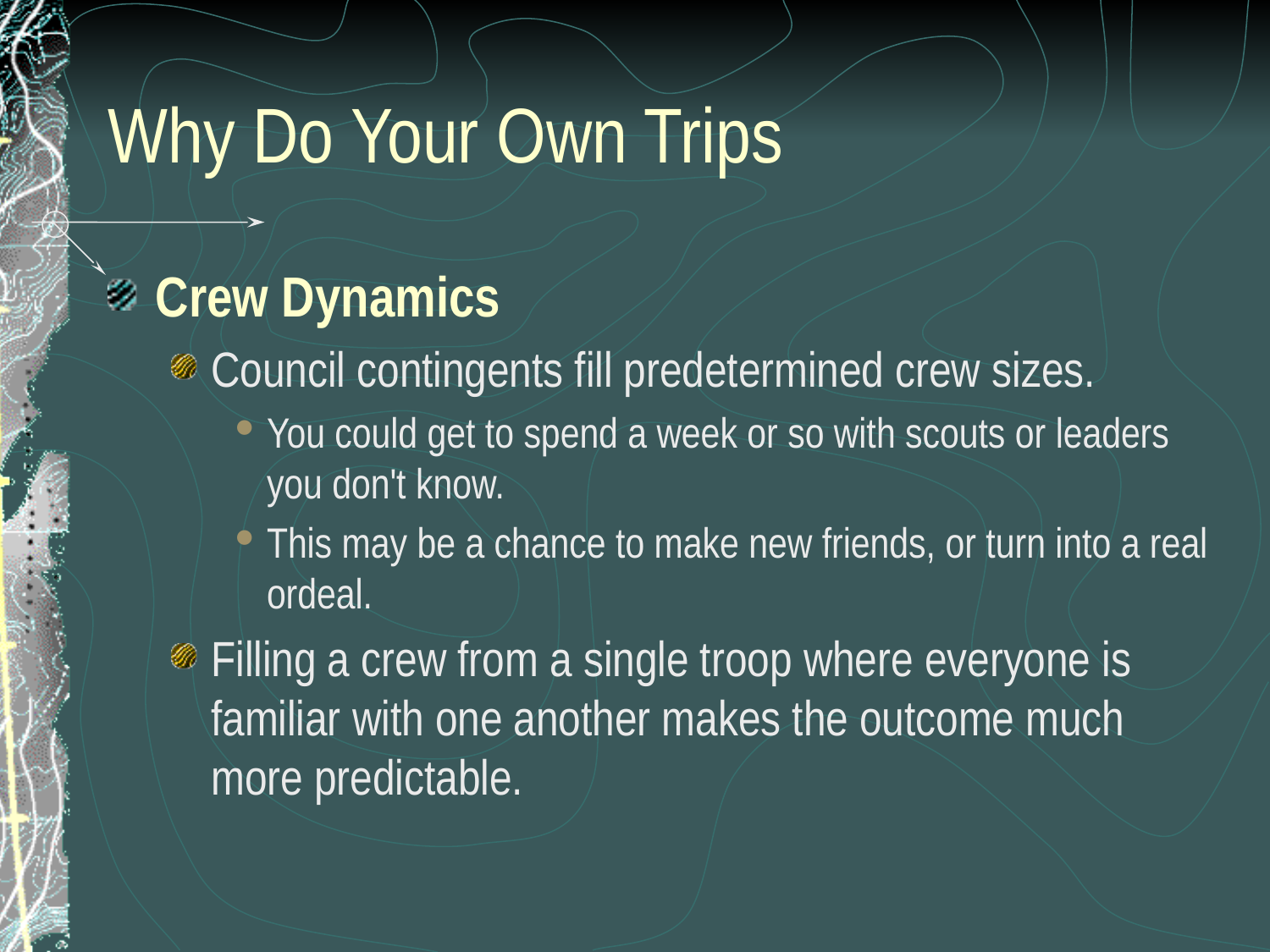

# Why Do Your Own Trips
Crew Dynamics
Council contingents fill predetermined crew sizes.
You could get to spend a week or so with scouts or leaders you don't know.
This may be a chance to make new friends, or turn into a real ordeal.
Filling a crew from a single troop where everyone is familiar with one another makes the outcome much more predictable.